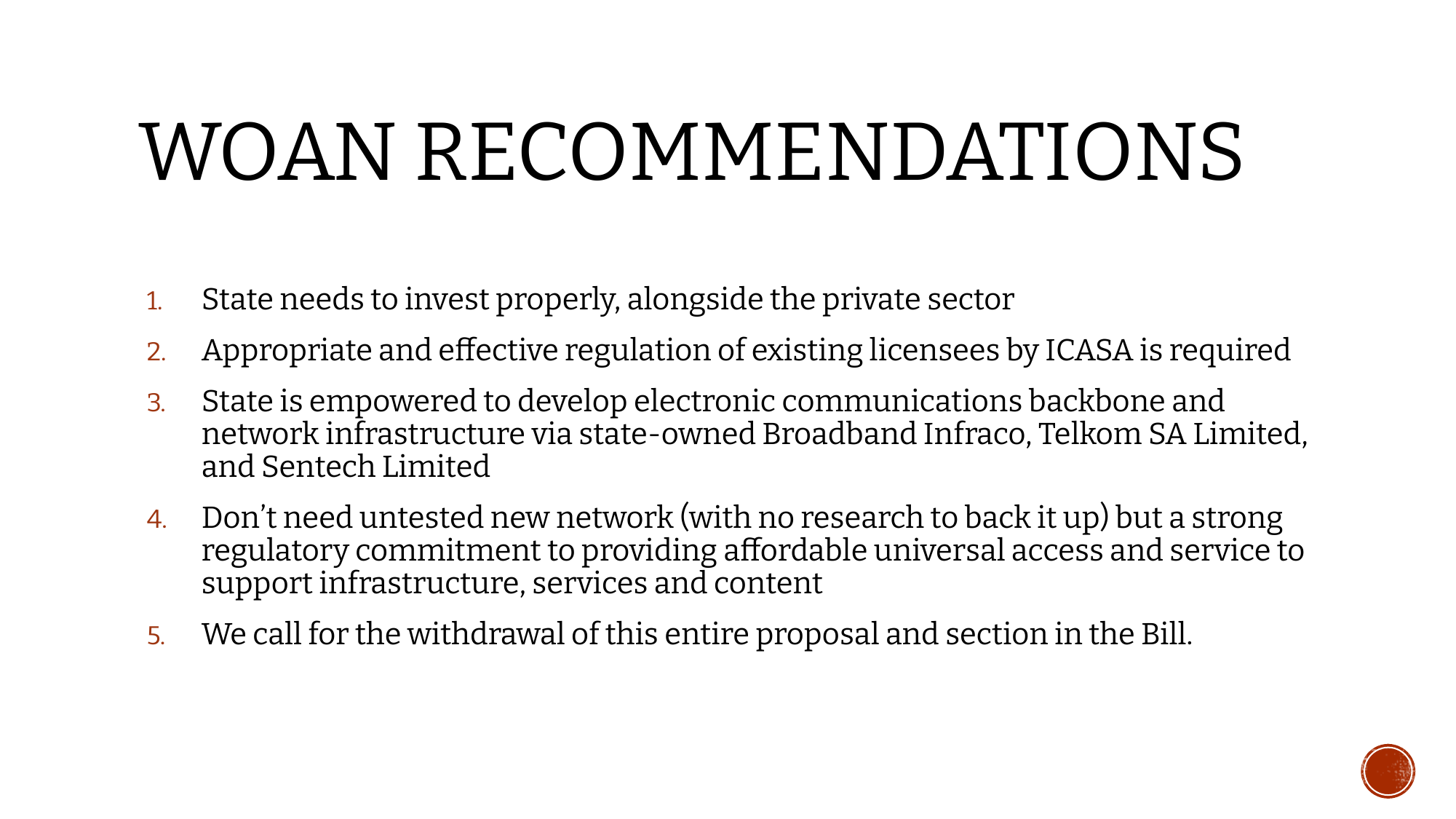

# WOAN Recommendations

State needs to invest properly, alongside the private sector
Appropriate and effective regulation of existing licensees by ICASA is required
State is empowered to develop electronic communications backbone and network infrastructure via state-owned Broadband Infraco, Telkom SA Limited, and Sentech Limited
Don’t need untested new network (with no research to back it up) but a strong regulatory commitment to providing affordable universal access and service to support infrastructure, services and content
We call for the withdrawal of this entire proposal and section in the Bill.